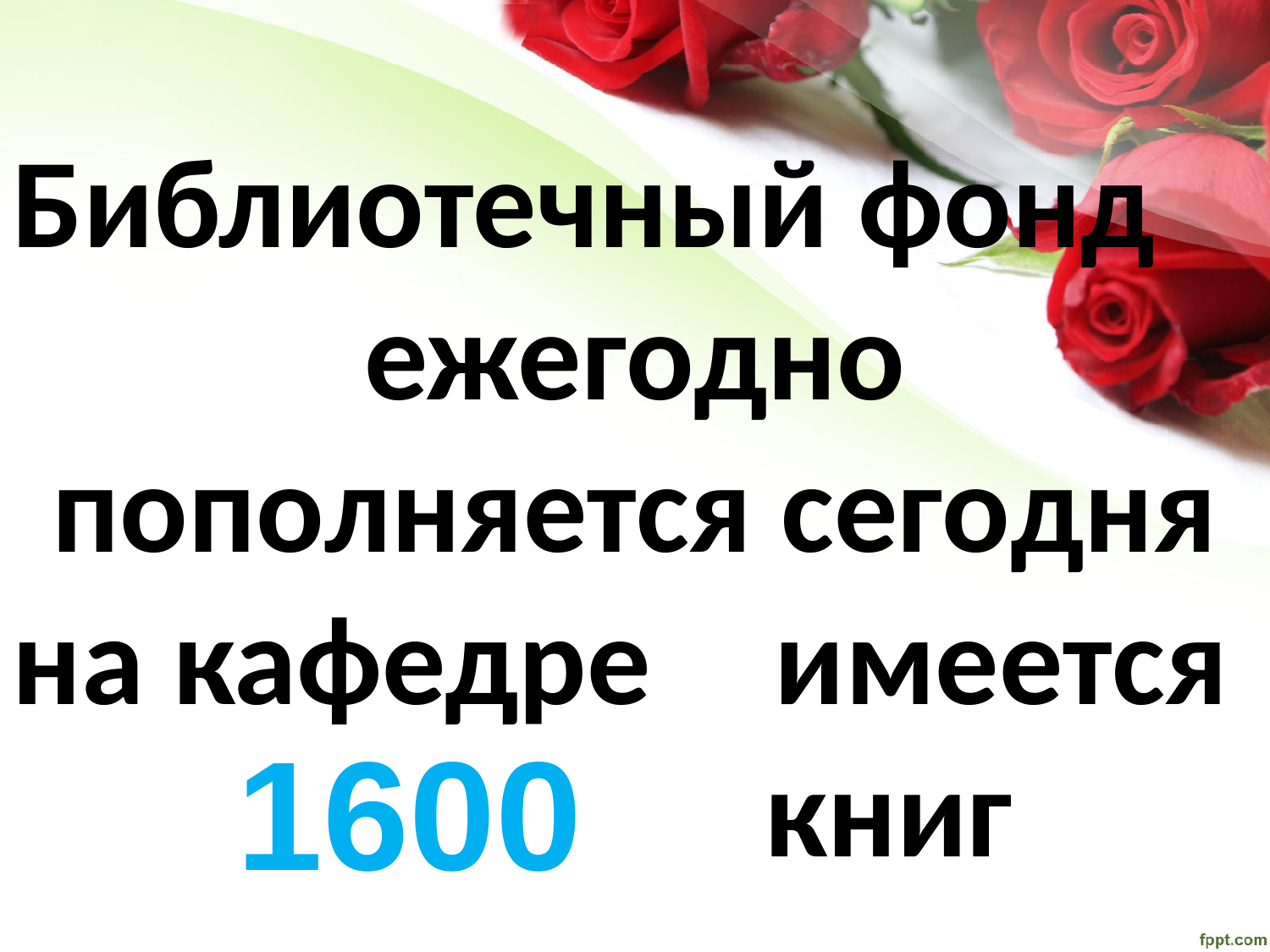

Библиотечный фонд
ежегодно
пополняется сегодня на кафедре  	имеется           		книг
1600